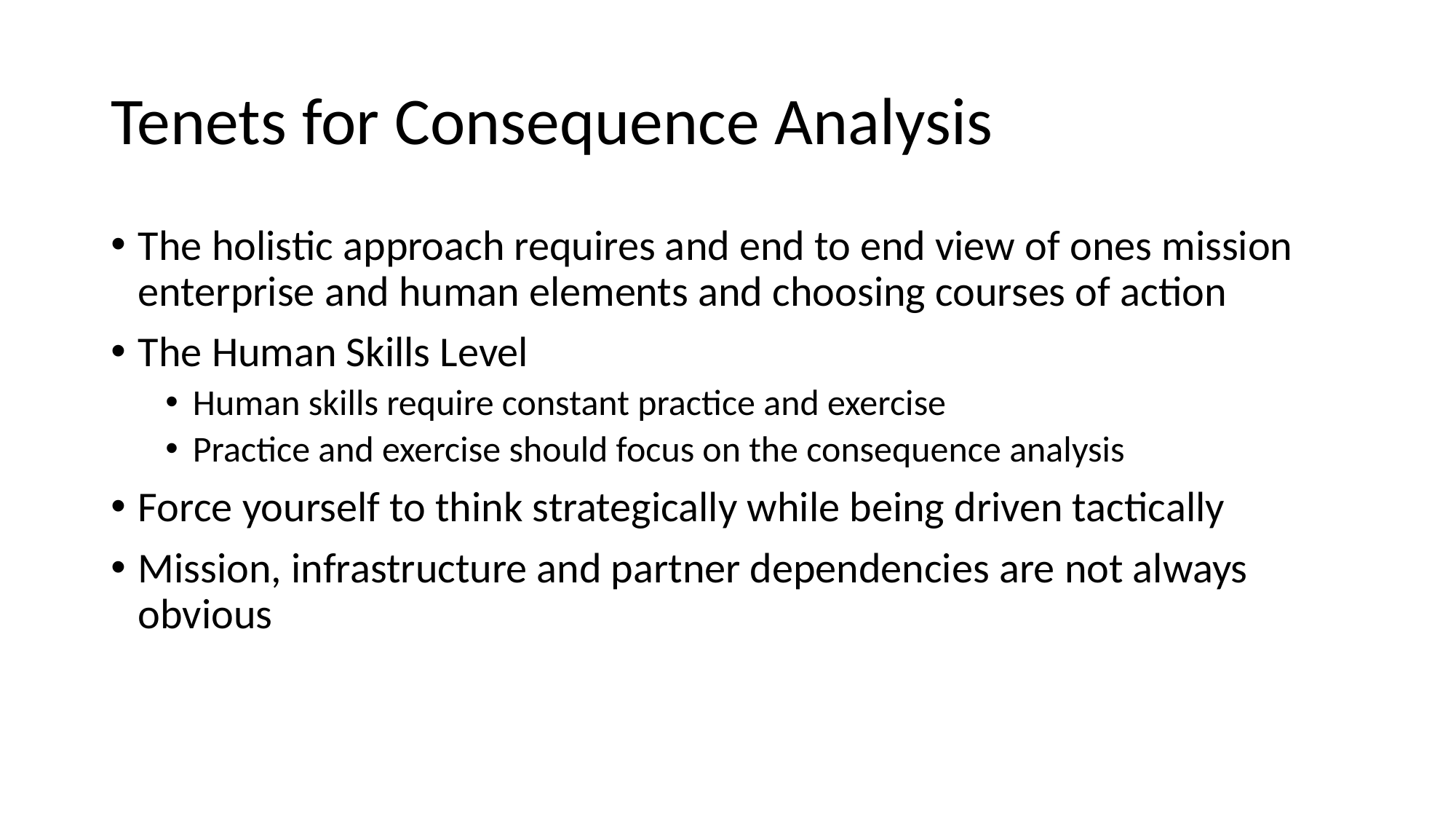

# Tenets for Consequence Analysis
The holistic approach requires and end to end view of ones mission enterprise and human elements and choosing courses of action
The Human Skills Level
Human skills require constant practice and exercise
Practice and exercise should focus on the consequence analysis
Force yourself to think strategically while being driven tactically
Mission, infrastructure and partner dependencies are not always obvious